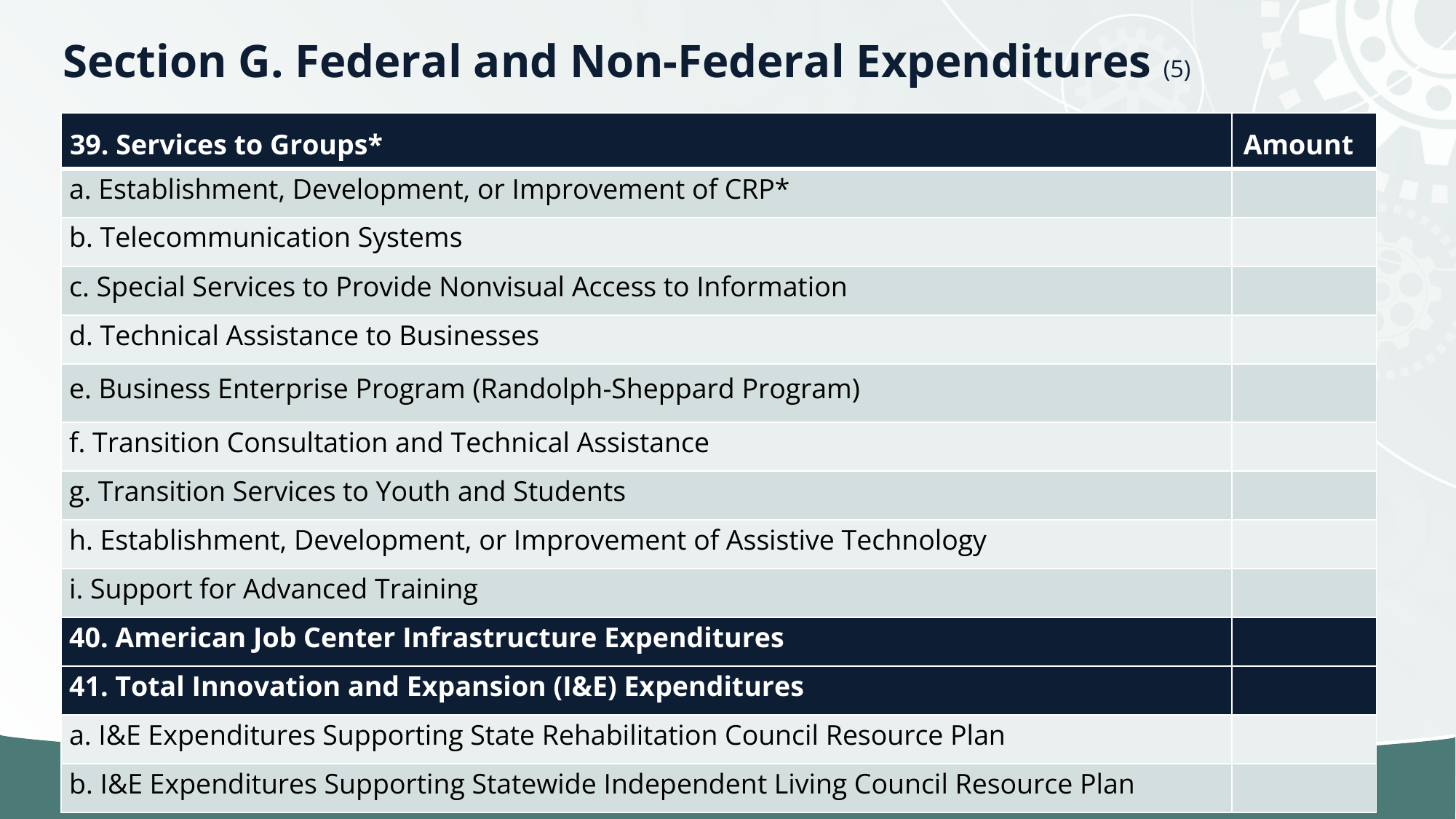

# Section G. Federal and Non-Federal Expenditures (5)
| 39. Services to Groups\* | Amount |
| --- | --- |
| a. Establishment, Development, or Improvement of CRP\* |  |
| b. Telecommunication Systems |  |
| c. Special Services to Provide Nonvisual Access to Information |  |
| d. Technical Assistance to Businesses |  |
| e. Business Enterprise Program (Randolph-Sheppard Program) |  |
| f. Transition Consultation and Technical Assistance |  |
| g. Transition Services to Youth and Students |  |
| h. Establishment, Development, or Improvement of Assistive Technology |  |
| i. Support for Advanced Training |  |
| 40. American Job Center Infrastructure Expenditures |  |
| 41. Total Innovation and Expansion (I&E) Expenditures |  |
| a. I&E Expenditures Supporting State Rehabilitation Council Resource Plan |  |
| b. I&E Expenditures Supporting Statewide Independent Living Council Resource Plan |  |